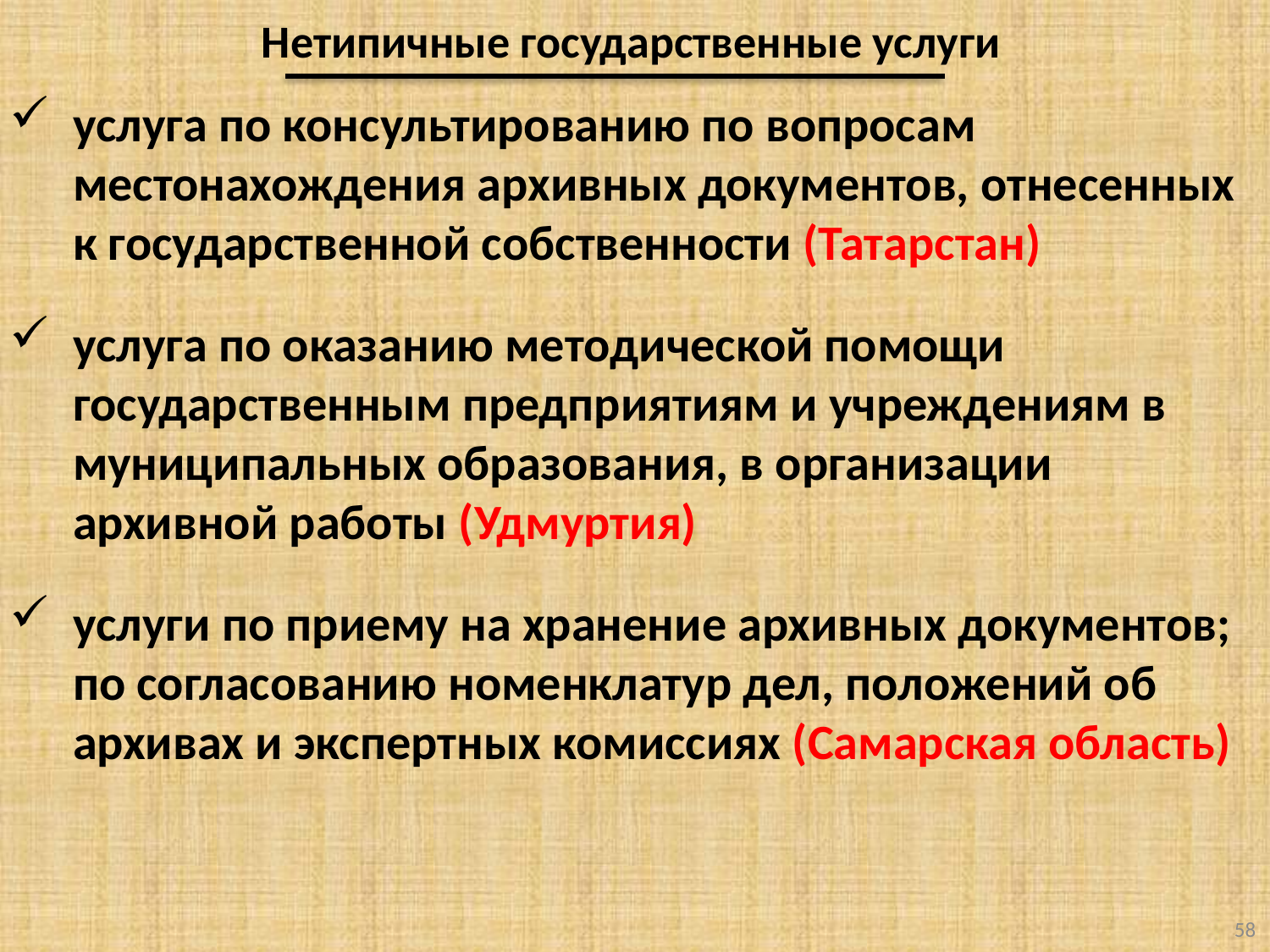

Нетипичные государственные услуги

услуга по консультированию по вопросам местонахождения архивных документов, отнесенных к государственной собственности (Татарстан)

услуга по оказанию методической помощи государственным предприятиям и учреждениям в муниципальных образования, в организации архивной работы (Удмуртия)

услуги по приему на хранение архивных документов; по согласованию номенклатур дел, положений об архивах и экспертных комиссиях (Самарская область)

58